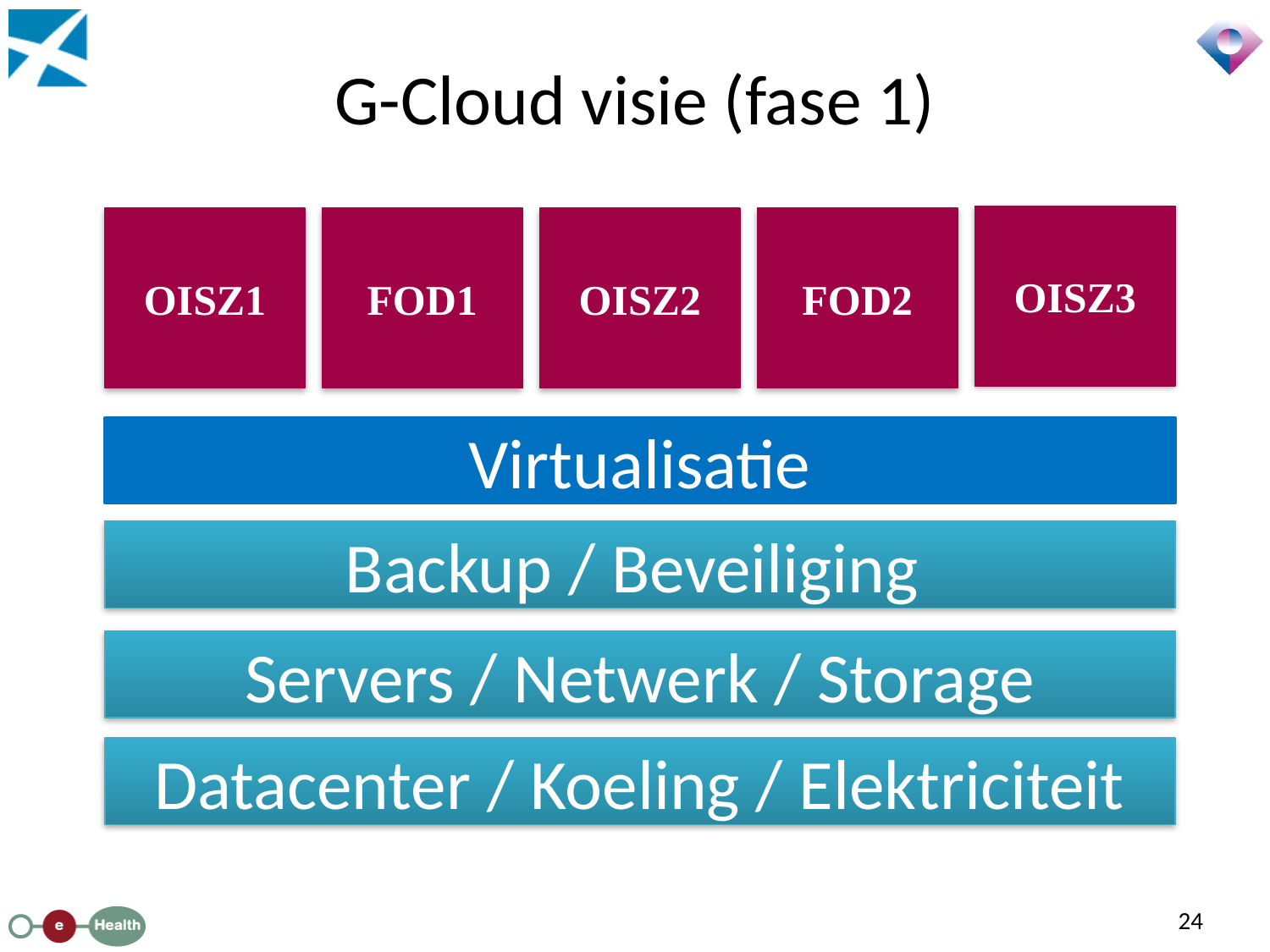

# G-Cloud visie (fase 1)
OISZ3
OISZ1
FOD1
OISZ2
FOD2
Virtualisatie
Backup / Beveiliging
Servers / Netwerk / Storage
Datacenter / Koeling / Elektriciteit
24